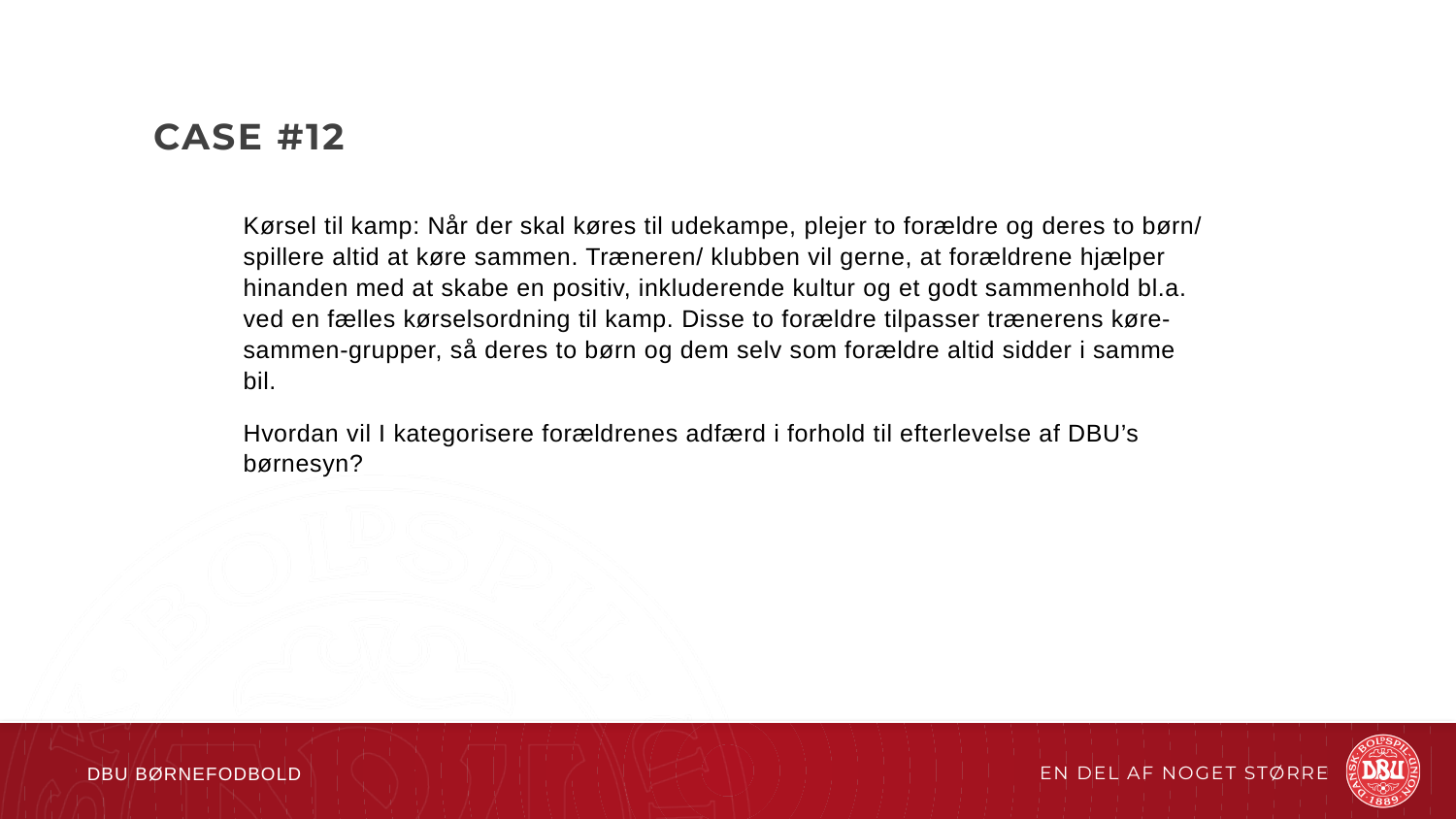

# Case #12
Kørsel til kamp: Når der skal køres til udekampe, plejer to forældre og deres to børn/ spillere altid at køre sammen. Træneren/ klubben vil gerne, at forældrene hjælper hinanden med at skabe en positiv, inkluderende kultur og et godt sammenhold bl.a. ved en fælles kørselsordning til kamp. Disse to forældre tilpasser trænerens køre-sammen-grupper, så deres to børn og dem selv som forældre altid sidder i samme bil.
Hvordan vil I kategorisere forældrenes adfærd i forhold til efterlevelse af DBU’s børnesyn?